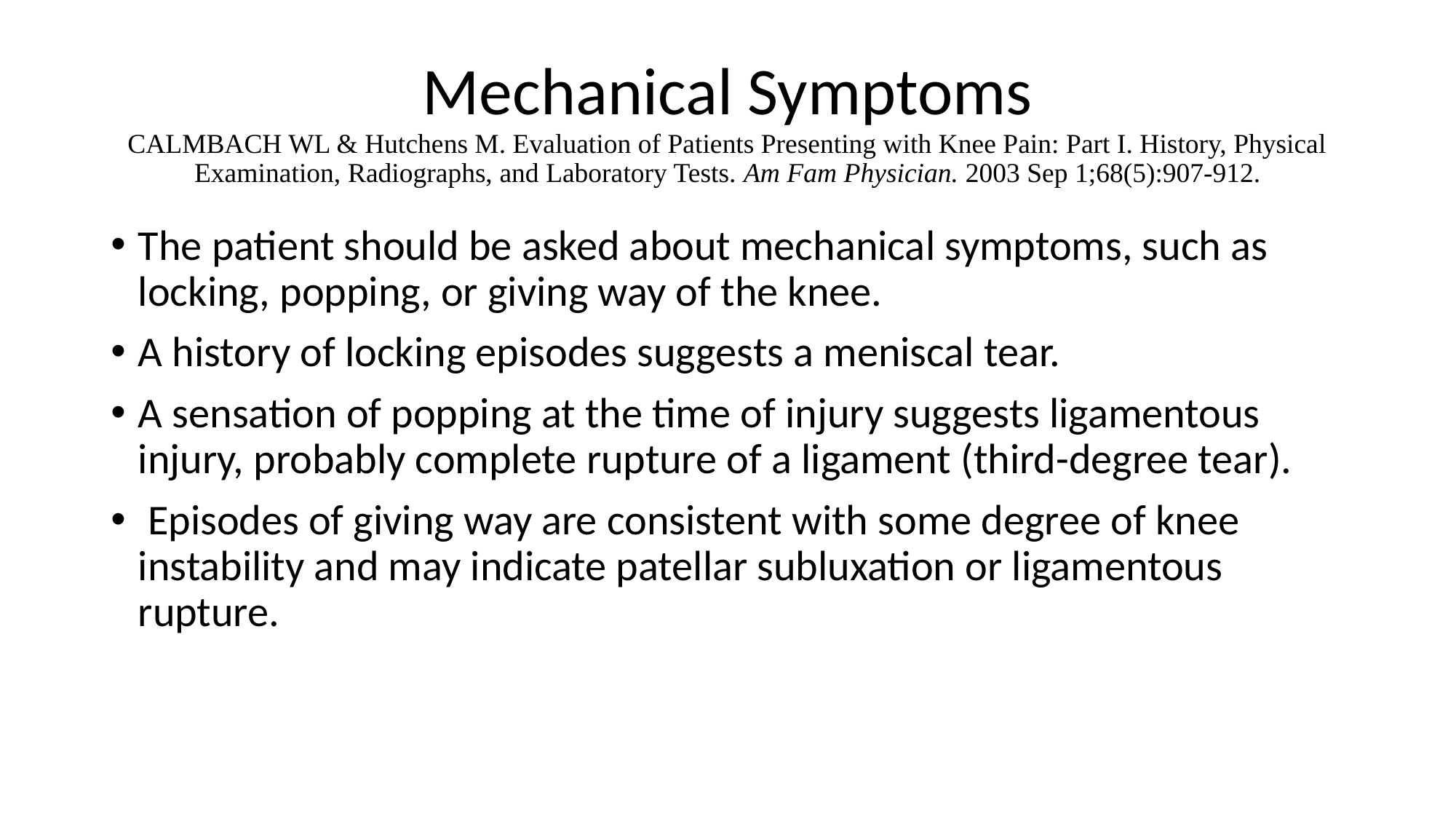

# Mechanical Symptoms CALMBACH WL & Hutchens M. Evaluation of Patients Presenting with Knee Pain: Part I. History, Physical Examination, Radiographs, and Laboratory Tests. Am Fam Physician. 2003 Sep 1;68(5):907-912.
The patient should be asked about mechanical symptoms, such as locking, popping, or giving way of the knee.
A history of locking episodes suggests a meniscal tear.
A sensation of popping at the time of injury suggests ligamentous injury, probably complete rupture of a ligament (third-degree tear).
 Episodes of giving way are consistent with some degree of knee instability and may indicate patellar subluxation or ligamentous rupture.